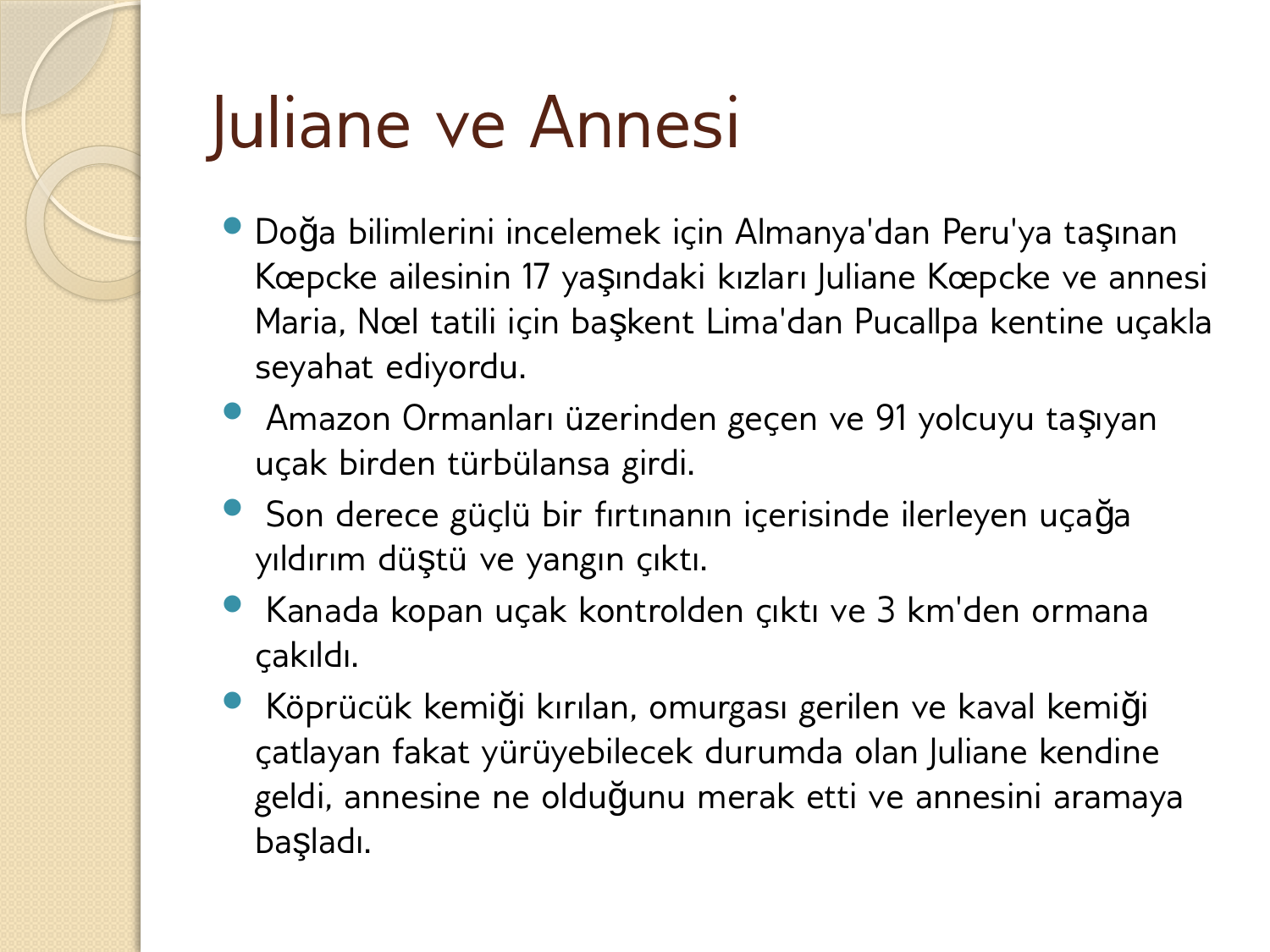

# Juliane ve Annesi
Doğa bilimlerini incelemek için Almanya'dan Peru'ya taşınan Koepcke ailesinin 17 yaşındaki kızları Juliane Koepcke ve annesi Maria, Noel tatili için başkent Lima'dan Pucallpa kentine uçakla seyahat ediyordu.
 Amazon Ormanları üzerinden geçen ve 91 yolcuyu taşıyan uçak birden türbülansa girdi.
 Son derece güçlü bir fırtınanın içerisinde ilerleyen uçağa yıldırım düştü ve yangın çıktı.
 Kanada kopan uçak kontrolden çıktı ve 3 km'den ormana çakıldı.
 Köprücük kemiği kırılan, omurgası gerilen ve kaval kemiği çatlayan fakat yürüyebilecek durumda olan Juliane kendine geldi, annesine ne olduğunu merak etti ve annesini aramaya başladı.